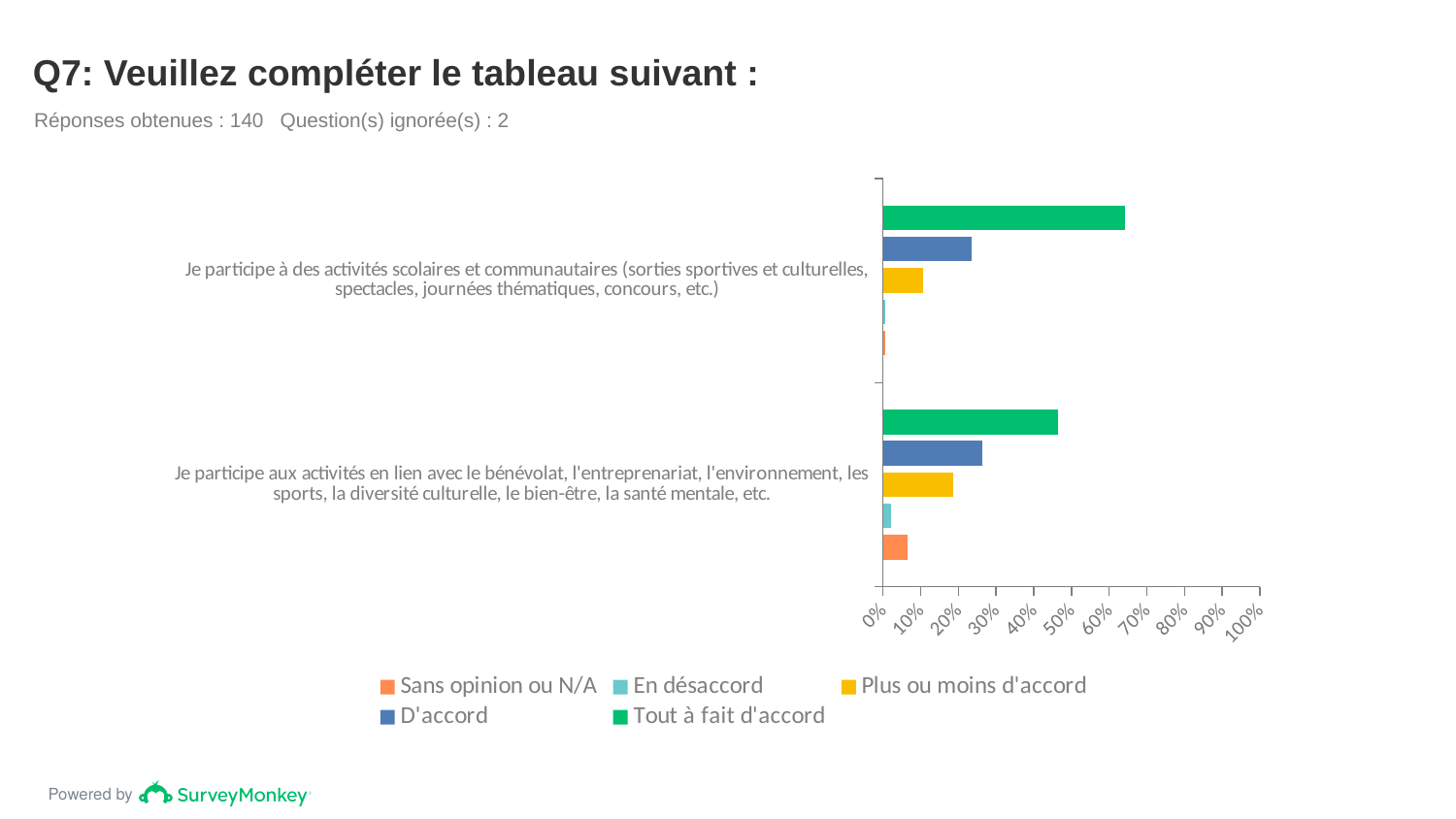

# Q7: Veuillez compléter le tableau suivant :
Réponses obtenues : 140   Question(s) ignorée(s) : 2

### Chart

| Category | Tout à fait d'accord | D'accord | Plus ou moins d'accord | En désaccord | Sans opinion ou N/A |
|---|---|---|---|---|---|
| Je participe à des activités scolaires et communautaires (sorties sportives et culturelles, spectacles, journées thématiques, concours, etc.) | 0.6429 | 0.2357 | 0.1071 | 0.0071 | 0.0071 |
| Je participe aux activités en lien avec le bénévolat, l'entreprenariat, l'environnement, les sports, la diversité culturelle, le bien-être, la santé mentale, etc. | 0.4643 | 0.2643 | 0.1857 | 0.0214 | 0.0643 |